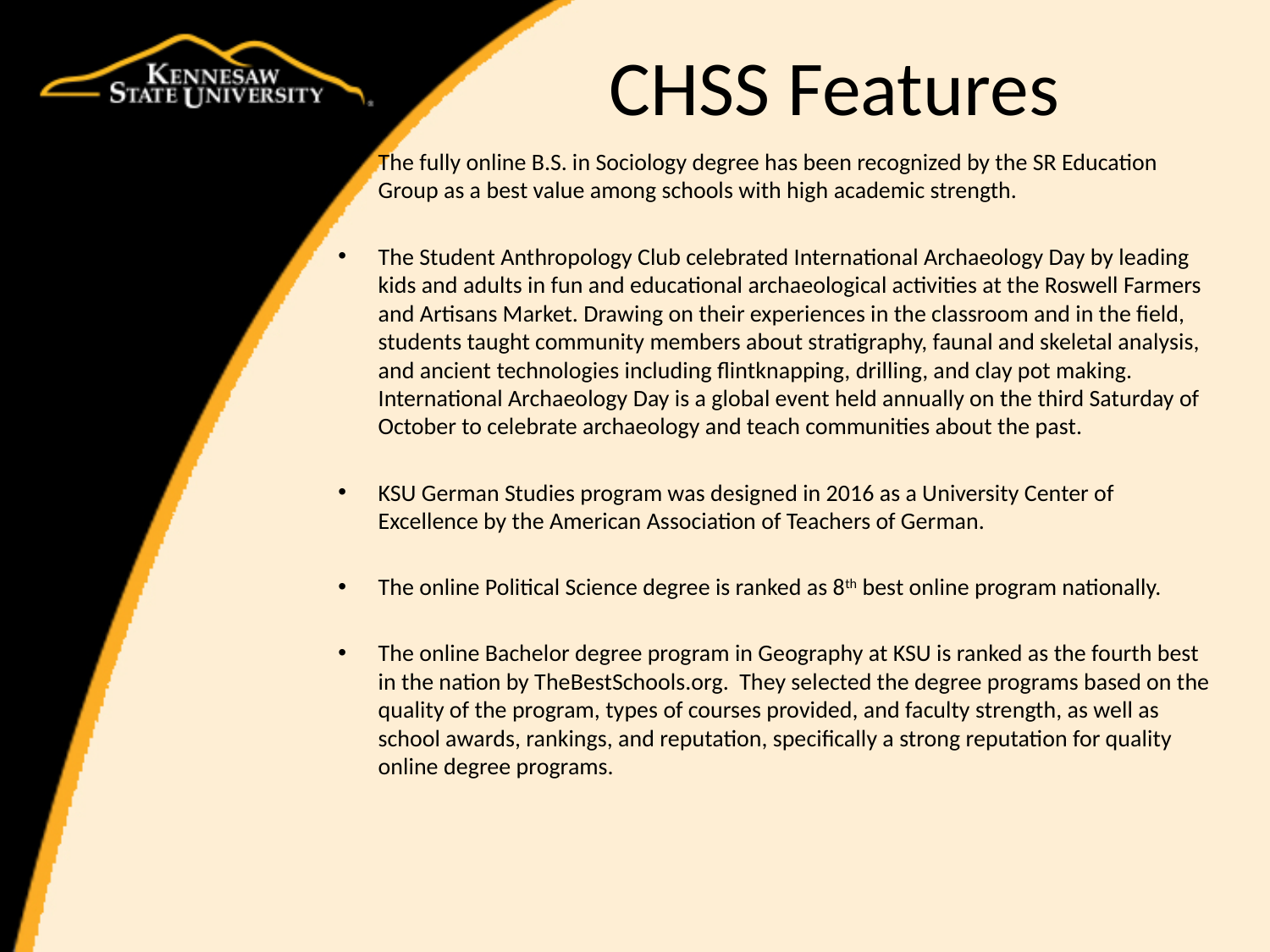

# CHSS Features
The fully online B.S. in Sociology degree has been recognized by the SR Education Group as a best value among schools with high academic strength.

The Student Anthropology Club celebrated International Archaeology Day by leading kids and adults in fun and educational archaeological activities at the Roswell Farmers and Artisans Market. Drawing on their experiences in the classroom and in the field, students taught community members about stratigraphy, faunal and skeletal analysis, and ancient technologies including flintknapping, drilling, and clay pot making. International Archaeology Day is a global event held annually on the third Saturday of October to celebrate archaeology and teach communities about the past.

KSU German Studies program was designed in 2016 as a University Center of Excellence by the American Association of Teachers of German.

The online Political Science degree is ranked as 8th best online program nationally.

The online Bachelor degree program in Geography at KSU is ranked as the fourth best in the nation by TheBestSchools.org.  They selected the degree programs based on the quality of the program, types of courses provided, and faculty strength, as well as school awards, rankings, and reputation, specifically a strong reputation for quality online degree programs.